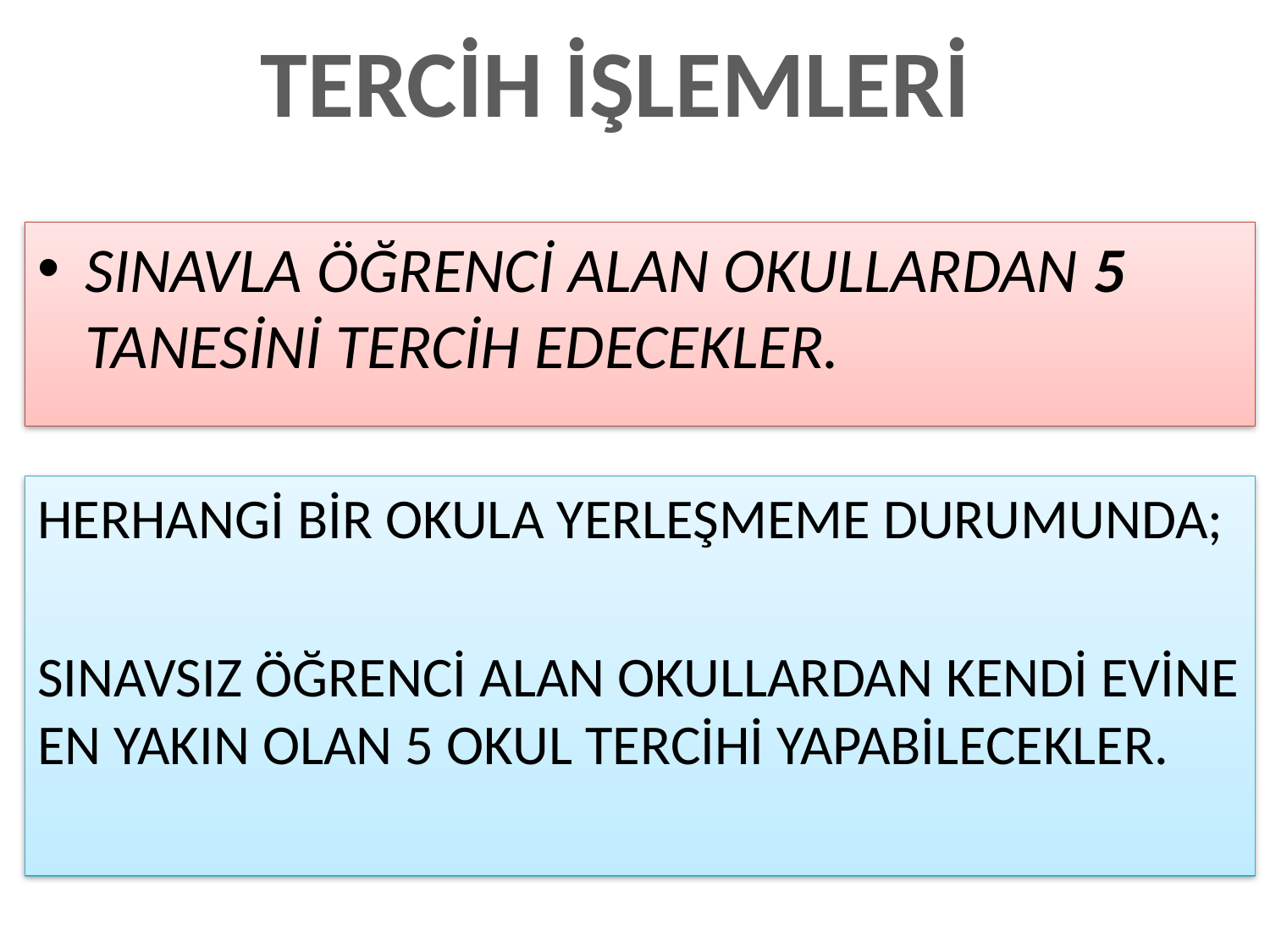

# TERCİH İŞLEMLERİ
SINAVLA ÖĞRENCİ ALAN OKULLARDAN 5 TANESİNİ TERCİH EDECEKLER.
HERHANGİ BİR OKULA YERLEŞMEME DURUMUNDA;

SINAVSIZ ÖĞRENCİ ALAN OKULLARDAN KENDİ EVİNE EN YAKIN OLAN 5 OKUL TERCİHİ YAPABİLECEKLER.